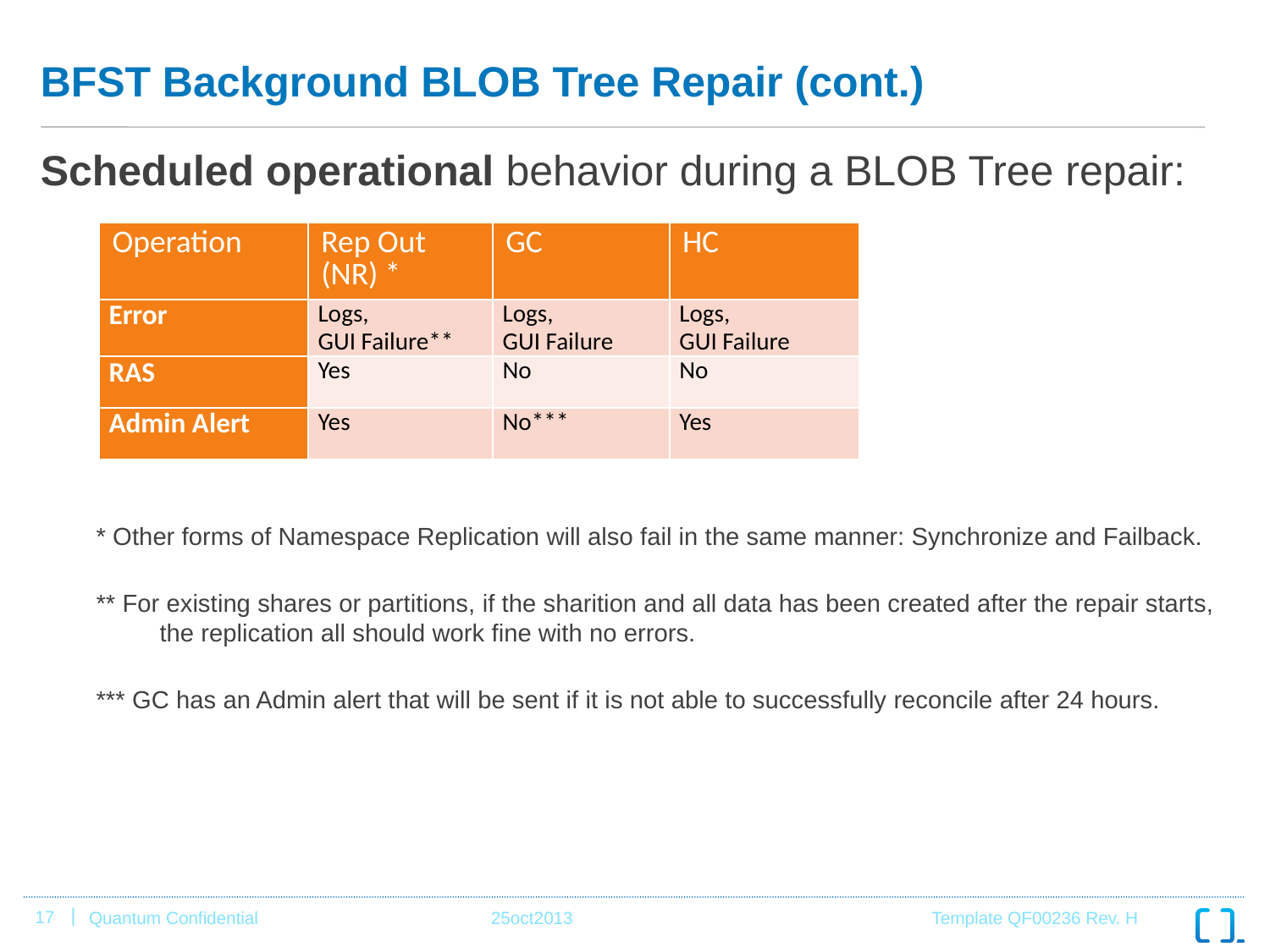

# BFST Background BLOB Tree Repair (cont.)
Scheduled operational behavior during a BLOB Tree repair:

* Other forms of Namespace Replication will also fail in the same manner: Synchronize and Failback.

** For existing shares or partitions, if the sharition and all data has been created after the repair starts, the replication all should work fine with no errors.

*** GC has an Admin alert that will be sent if it is not able to successfully reconcile after 24 hours.

| Operation | Rep Out (NR) \* | GC | HC |
| --- | --- | --- | --- |
| Error | Logs, GUI Failure\*\* | Logs, GUI Failure | Logs, GUI Failure |
| RAS | Yes | No | No |
| Admin Alert | Yes | No\*\*\* | Yes |